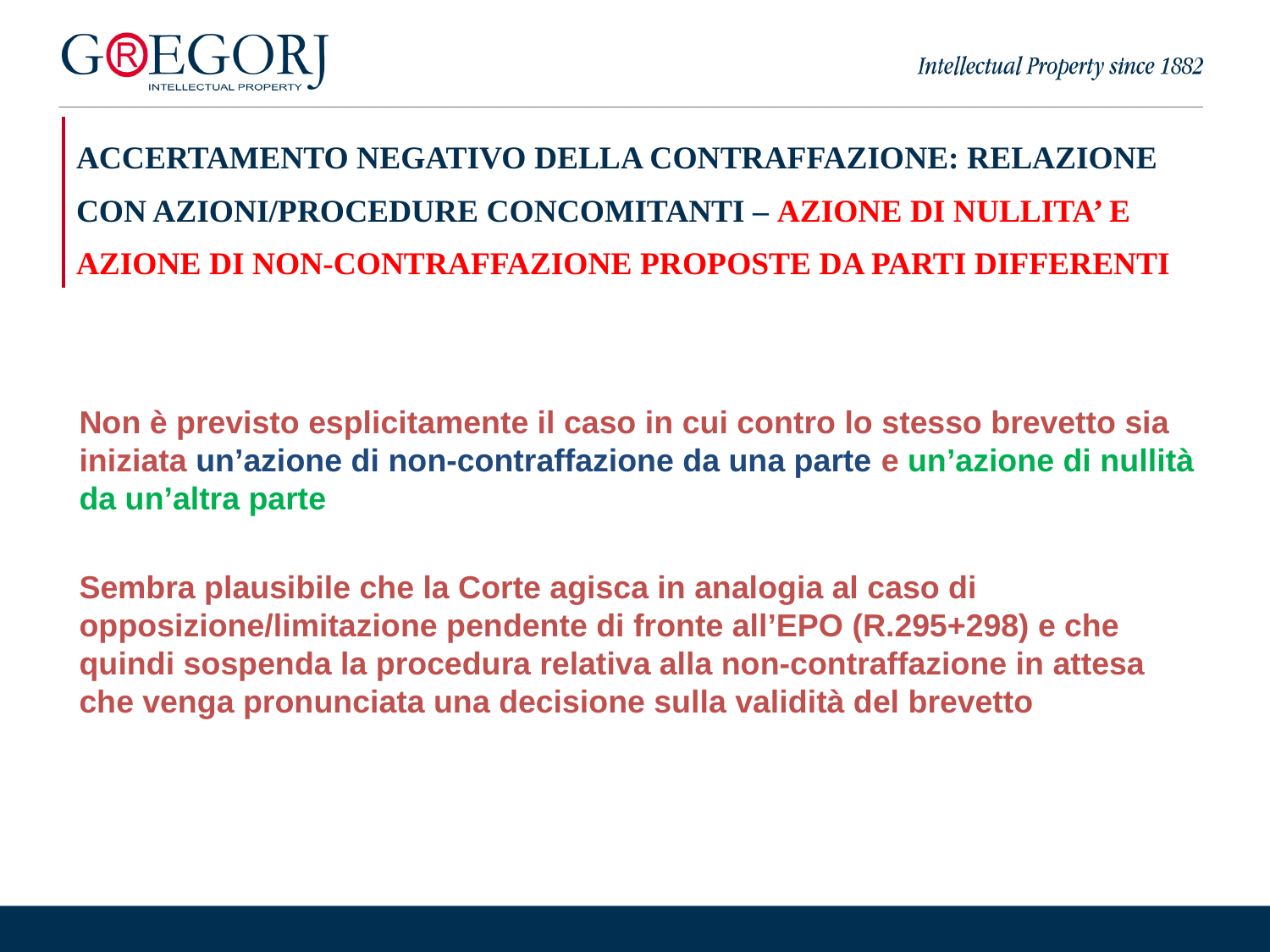

| ACCERTAMENTO NEGATIVO DELLA CONTRAFFAZIONE: RELAZIONE CON AZIONI/PROCEDURE CONCOMITANTI – AZIONE DI NULLITA’ E AZIONE DI NON-CONTRAFFAZIONE PROPOSTE DA PARTI DIFFERENTI |
| --- |
Non è previsto esplicitamente il caso in cui contro lo stesso brevetto sia iniziata un’azione di non-contraffazione da una parte e un’azione di nullità da un’altra parte

Sembra plausibile che la Corte agisca in analogia al caso di opposizione/limitazione pendente di fronte all’EPO (R.295+298) e che quindi sospenda la procedura relativa alla non-contraffazione in attesa che venga pronunciata una decisione sulla validità del brevetto